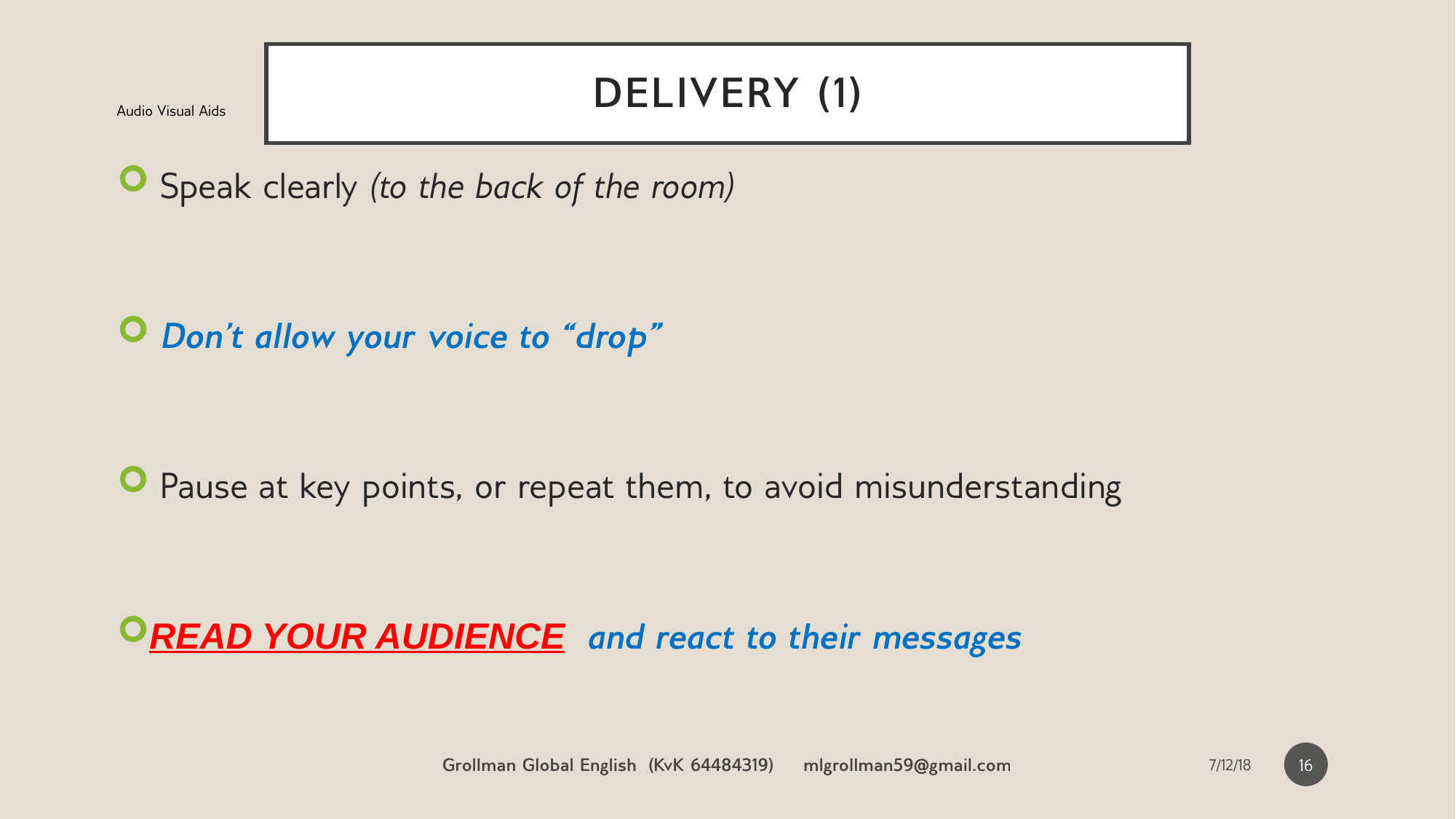

# Delivery (1)
Audio Visual Aids
 Speak clearly (to the back of the room)

 Don’t allow your voice to “drop”

 Pause at key points, or repeat them, to avoid misunderstanding

READ YOUR AUDIENCE  and react to their messages
16
Grollman Global English  (KvK 64484319)     mlgrollman59@gmail.com
7/12/18